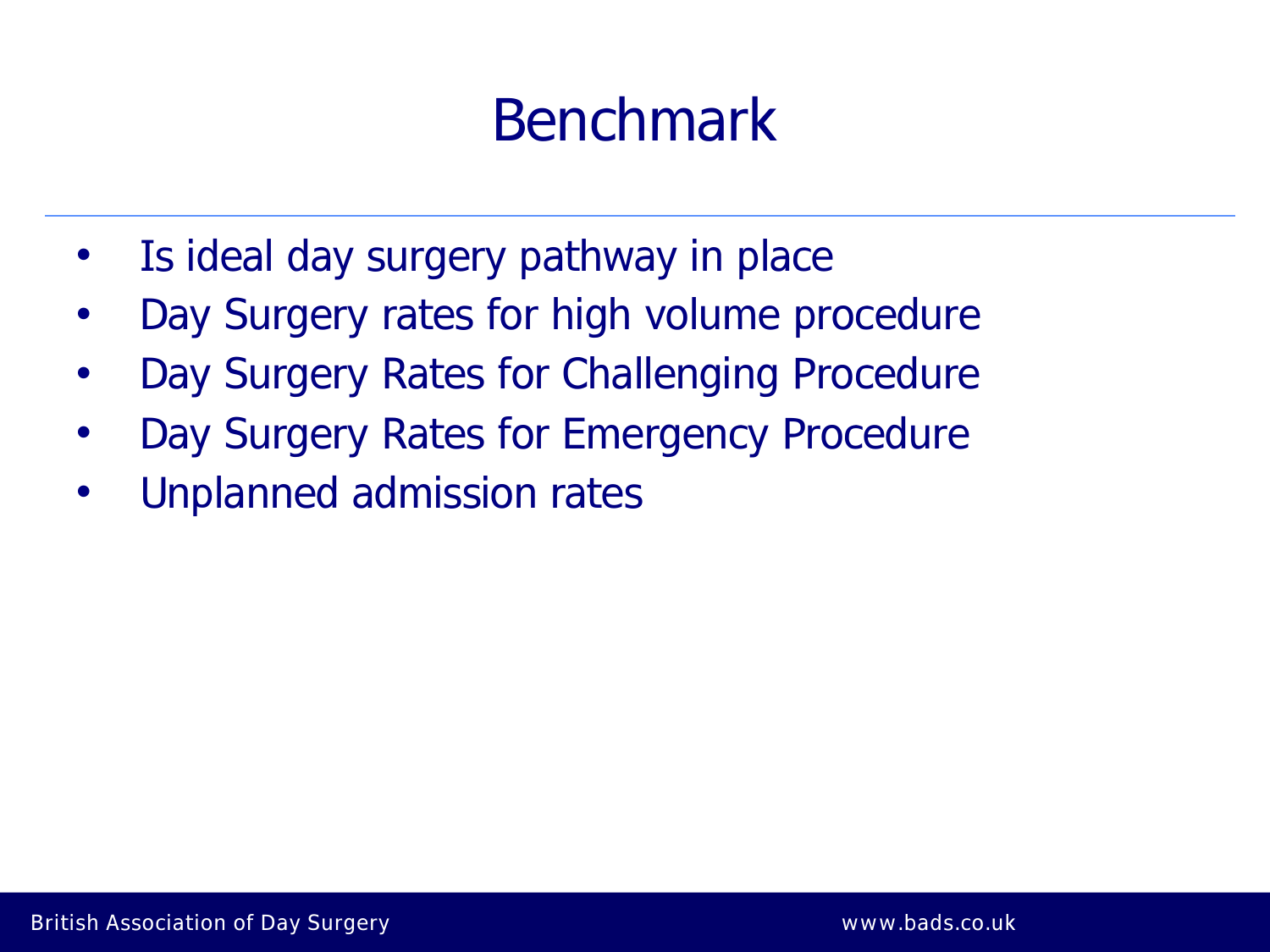

# Benchmark
Is ideal day surgery pathway in place
Day Surgery rates for high volume procedure
Day Surgery Rates for Challenging Procedure
Day Surgery Rates for Emergency Procedure
Unplanned admission rates